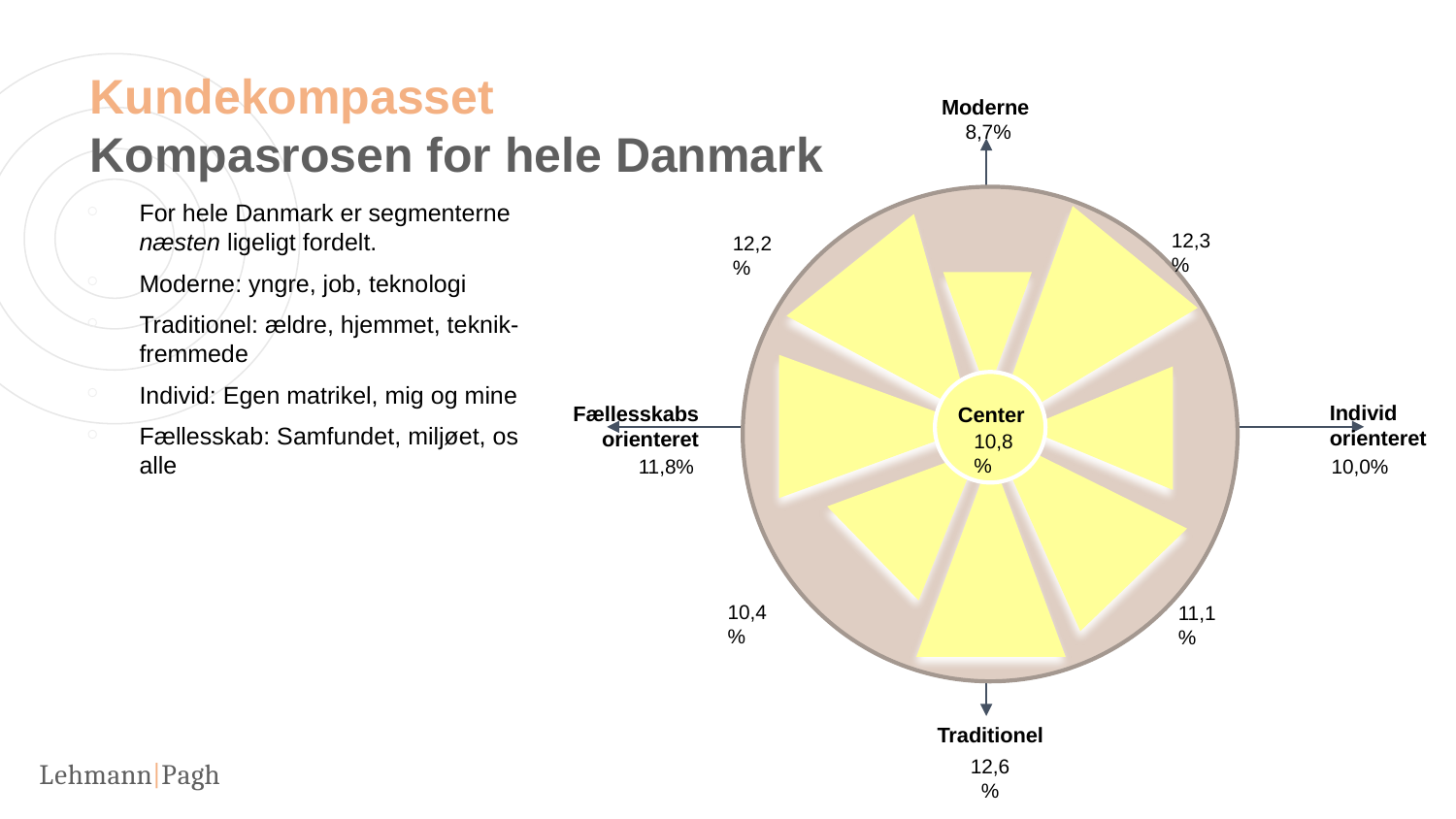

# Kundekompasset Kompasrosen for hele Danmark
Moderne
Individ orienteret
Fællesskabs orienteret
Traditionel
8,7%

12,3%
12,2%

Center

10,8%

10,0%
11,8%

10,4%
11,1%
12,6%
For hele Danmark er segmenterne næsten ligeligt fordelt.
Moderne: yngre, job, teknologi
Traditionel: ældre, hjemmet, teknik-fremmede
Individ: Egen matrikel, mig og mine
Fællesskab: Samfundet, miljøet, os alle

11
11
11
11